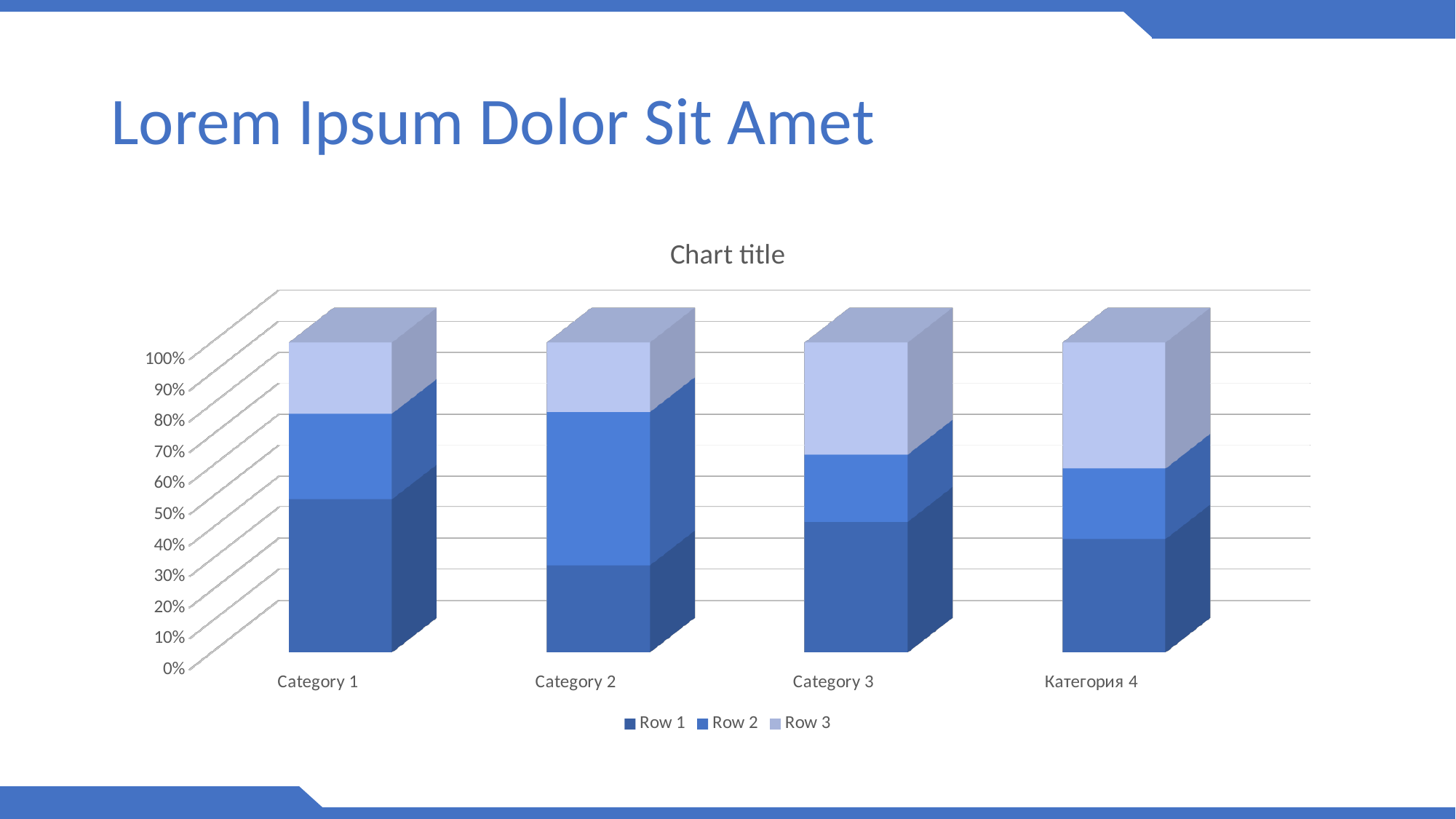

# Lorem Ipsum Dolor Sit Amet

[unsupported chart]